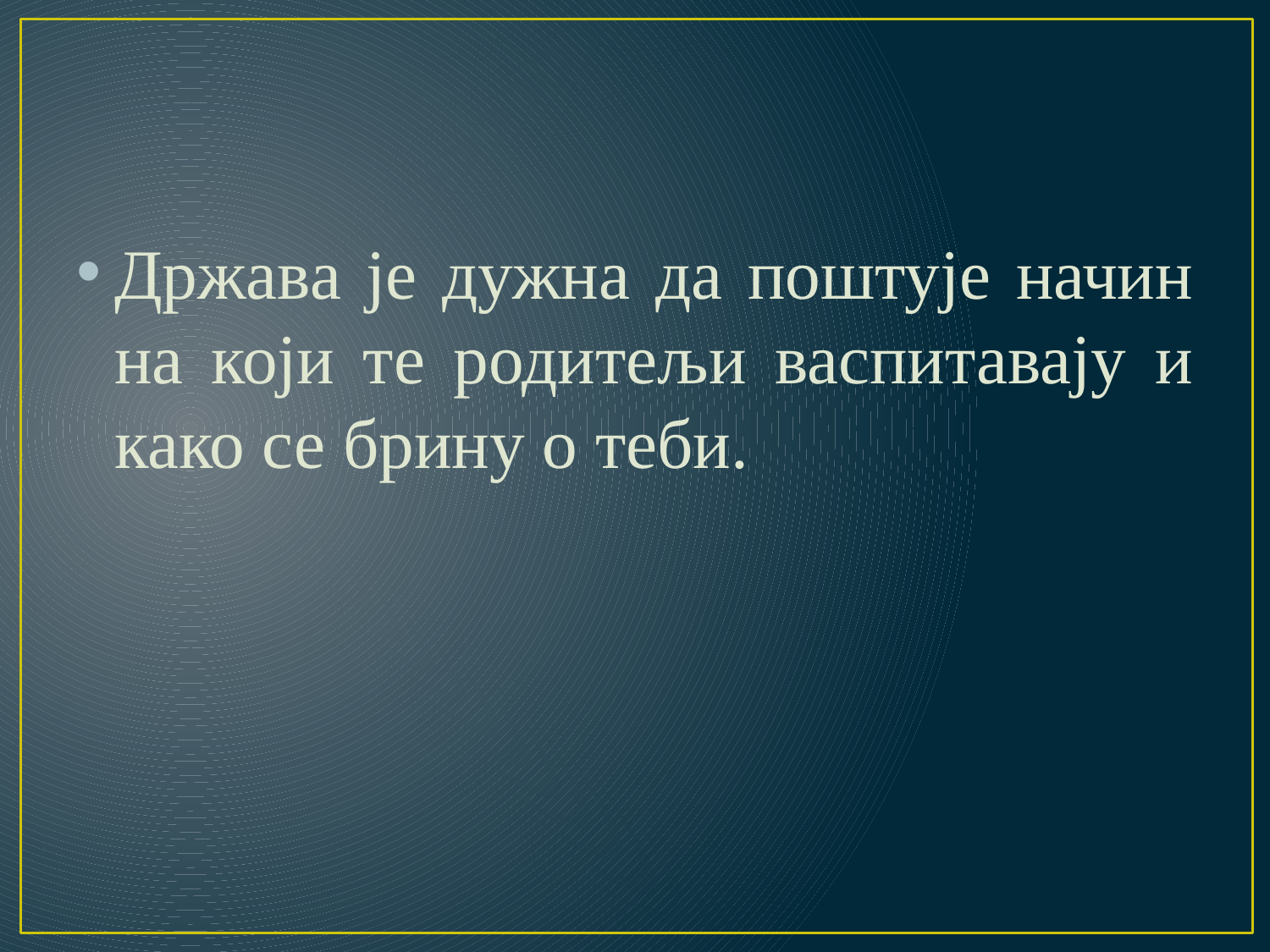

#
Држава је дужна да поштује начин на који те родитељи васпитавају и како се брину о теби.